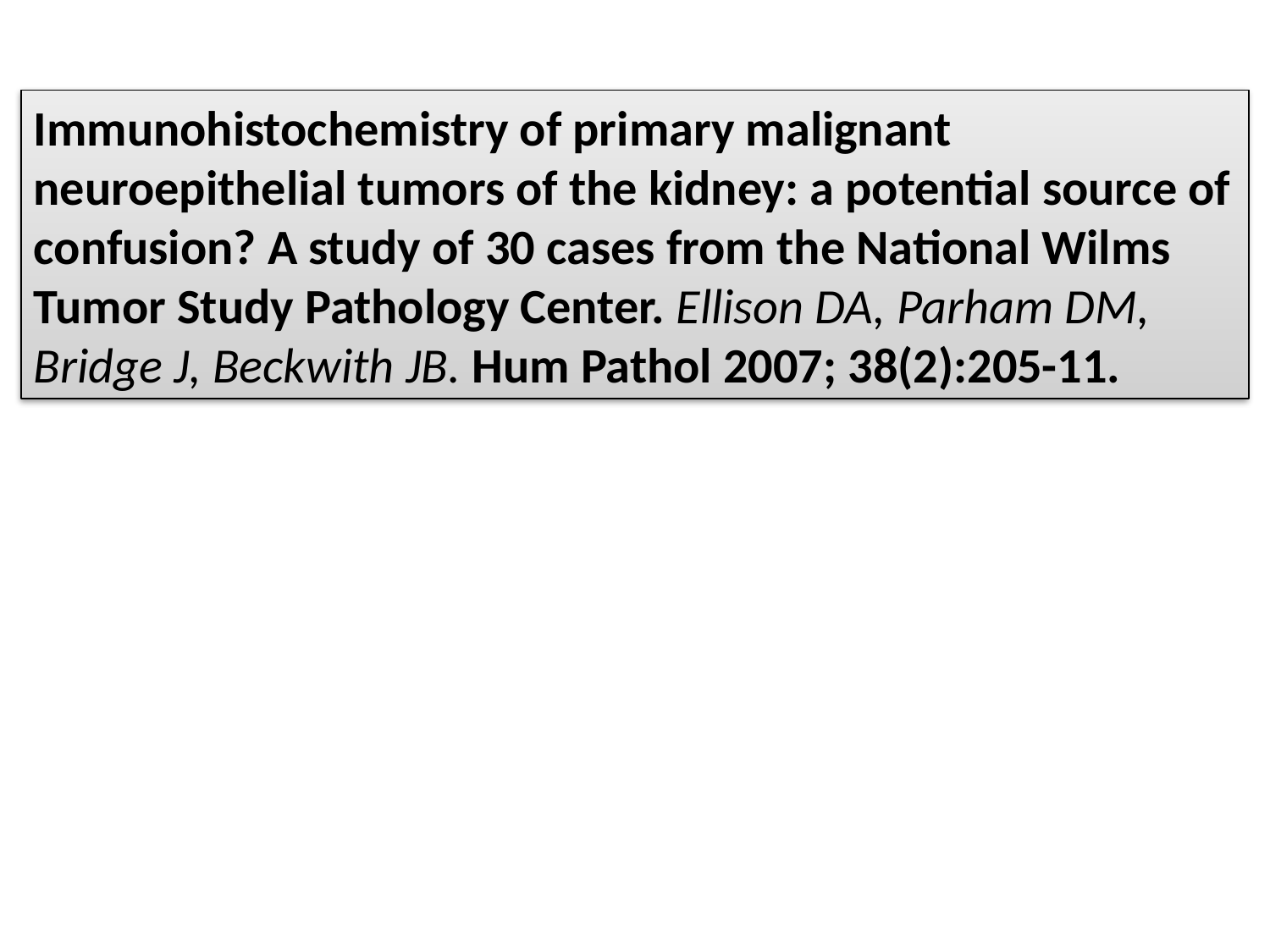

Immunohistochemistry of primary malignant neuroepithelial tumors of the kidney: a potential source of confusion? A study of 30 cases from the National Wilms Tumor Study Pathology Center. Ellison DA, Parham DM, Bridge J, Beckwith JB. Hum Pathol 2007; 38(2):205-11.